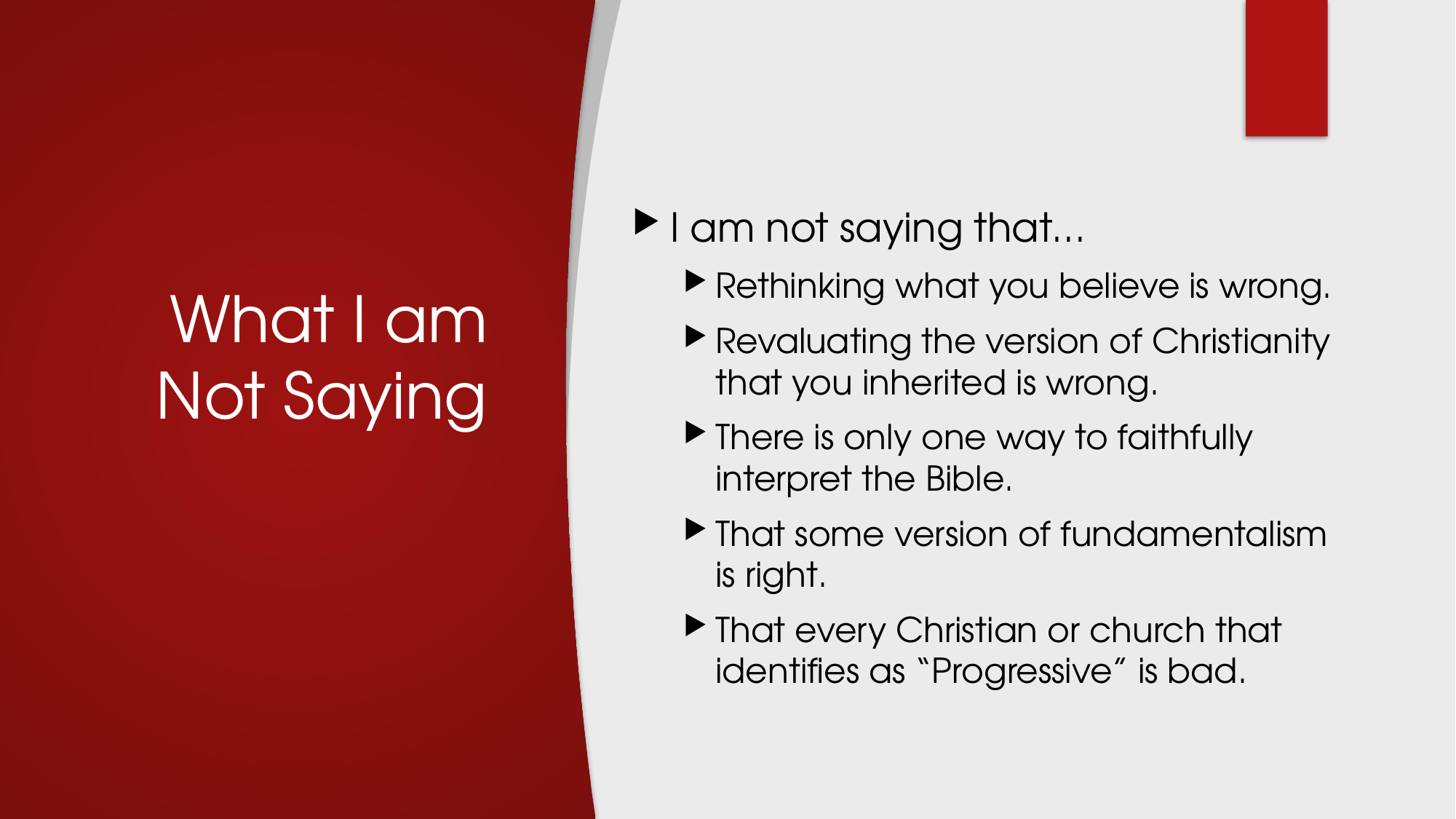

# What I am Not Saying
I am not saying that…
Rethinking what you believe is wrong.
Revaluating the version of Christianity that you inherited is wrong.
There is only one way to faithfully interpret the Bible.
That some version of fundamentalism is right.
That every Christian or church that identifies as “Progressive” is bad.